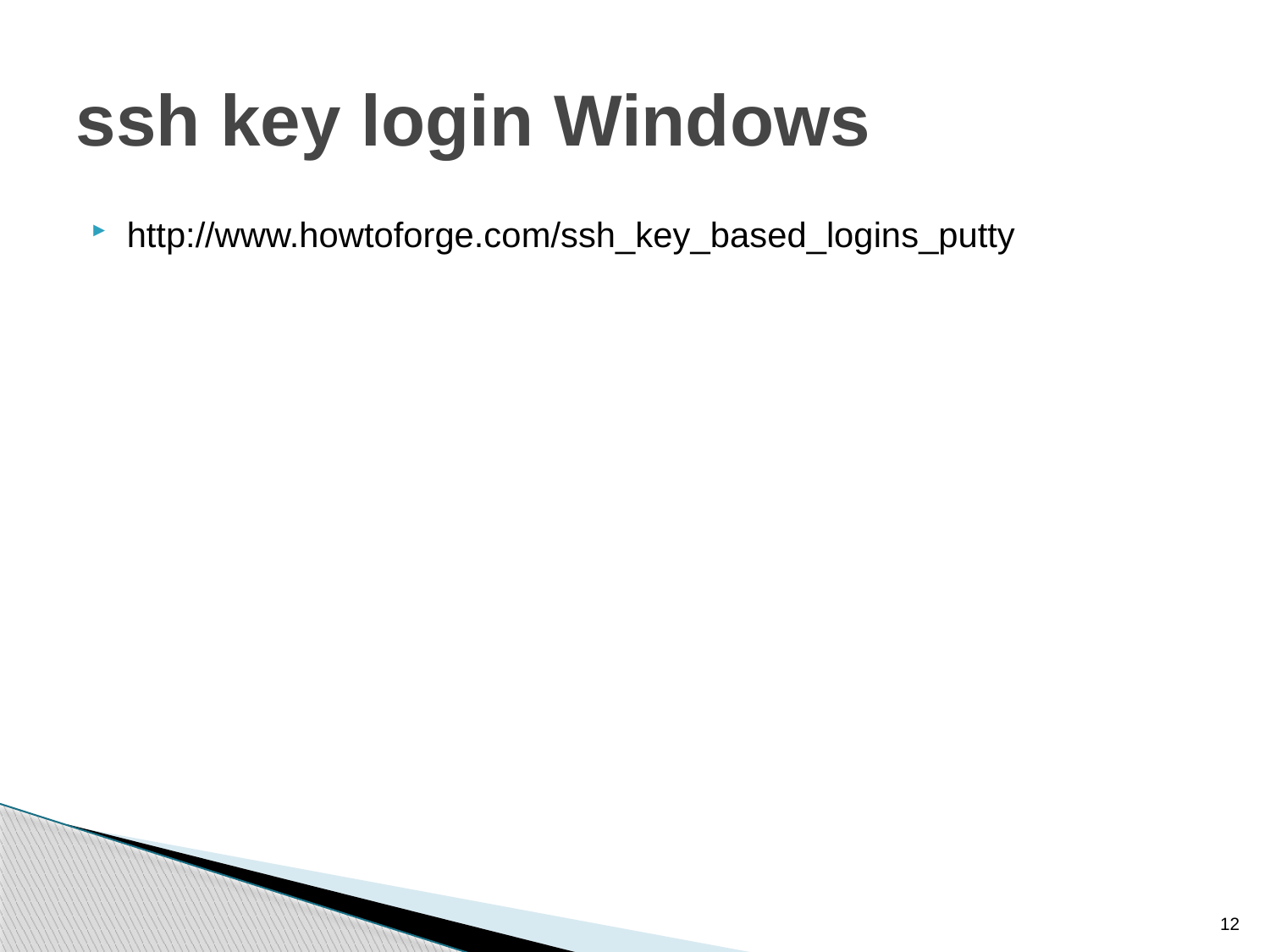

# ssh key login Windows
http://www.howtoforge.com/ssh_key_based_logins_putty

12